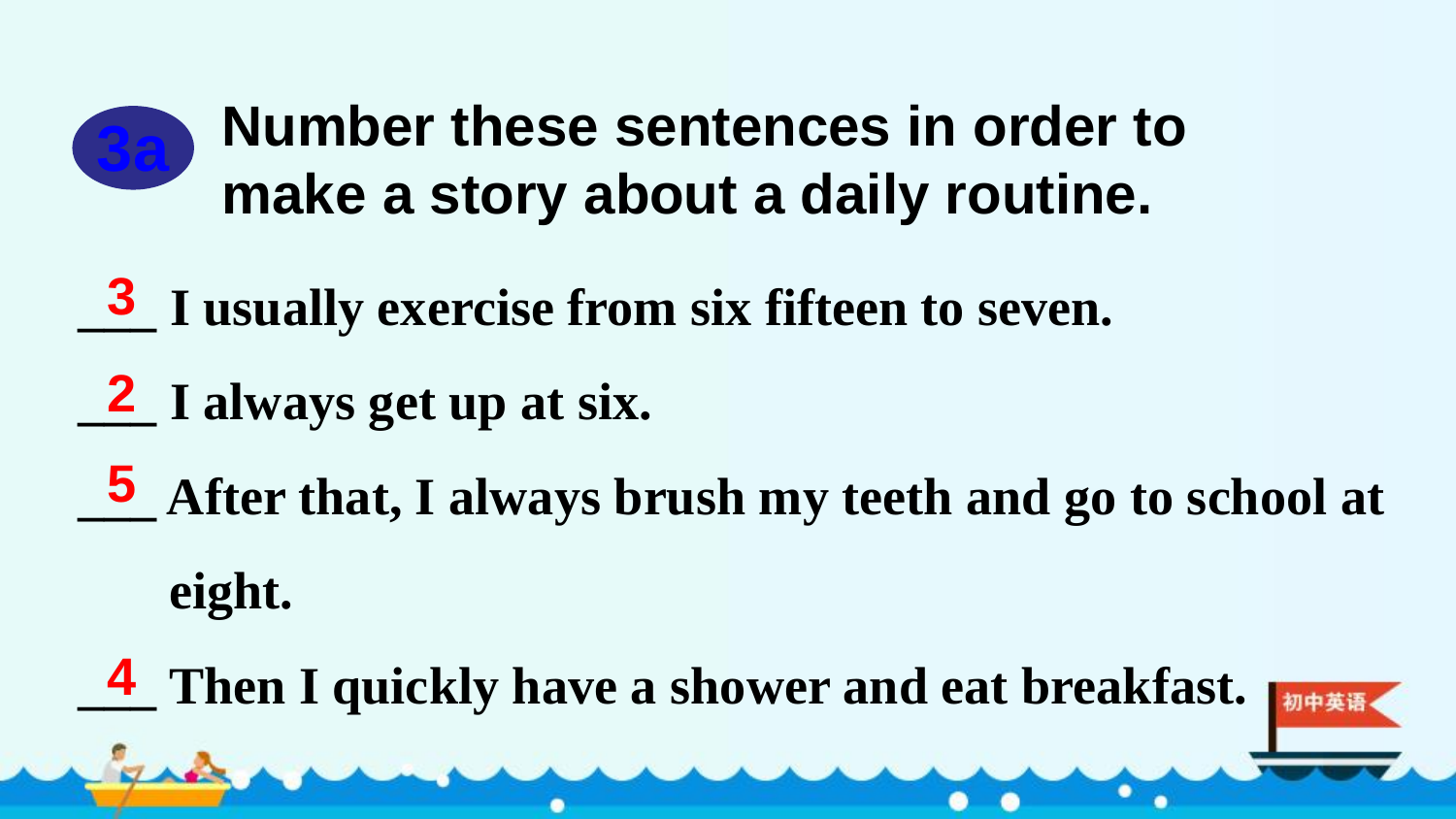

Number these sentences in order to make a story about a daily routine.
3a

___ I usually exercise from six fifteen to seven.
___ I always get up at six.
___ After that, I always brush my teeth and go to school at
       eight.
___ Then I quickly have a shower and eat breakfast.
3
2
5
4